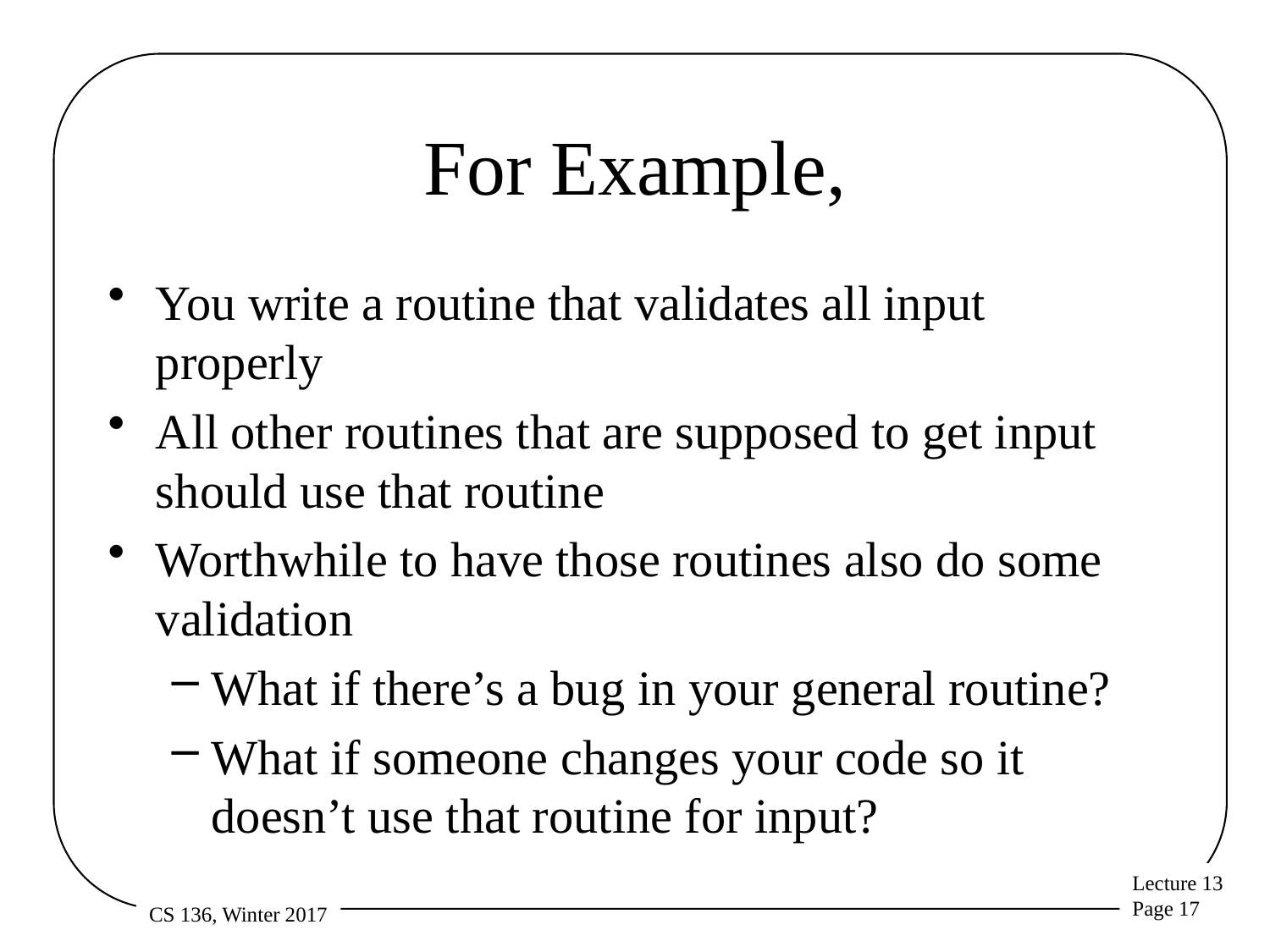

# For Example,
You write a routine that validates all input properly
All other routines that are supposed to get input should use that routine
Worthwhile to have those routines also do some validation
What if there’s a bug in your general routine?
What if someone changes your code so it doesn’t use that routine for input?